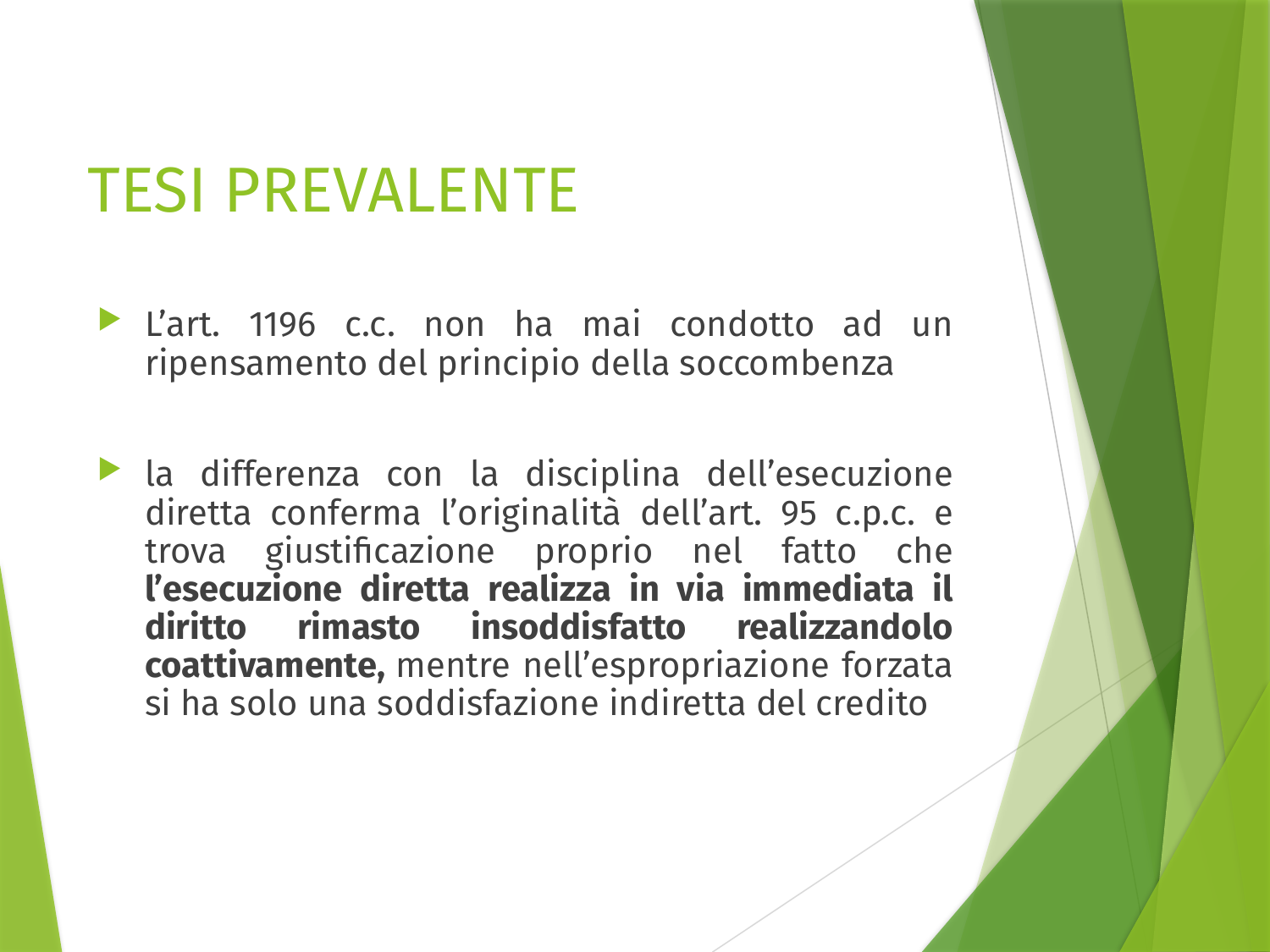

# TESI PREVALENTE
L’art. 1196 c.c. non ha mai condotto ad un ripensamento del principio della soccombenza

la differenza con la disciplina dell’esecuzione diretta conferma l’originalità dell’art. 95 c.p.c. e trova giustificazione proprio nel fatto che l’esecuzione diretta realizza in via immediata il diritto rimasto insoddisfatto realizzandolo coattivamente, mentre nell’espropriazione forzata si ha solo una soddisfazione indiretta del credito